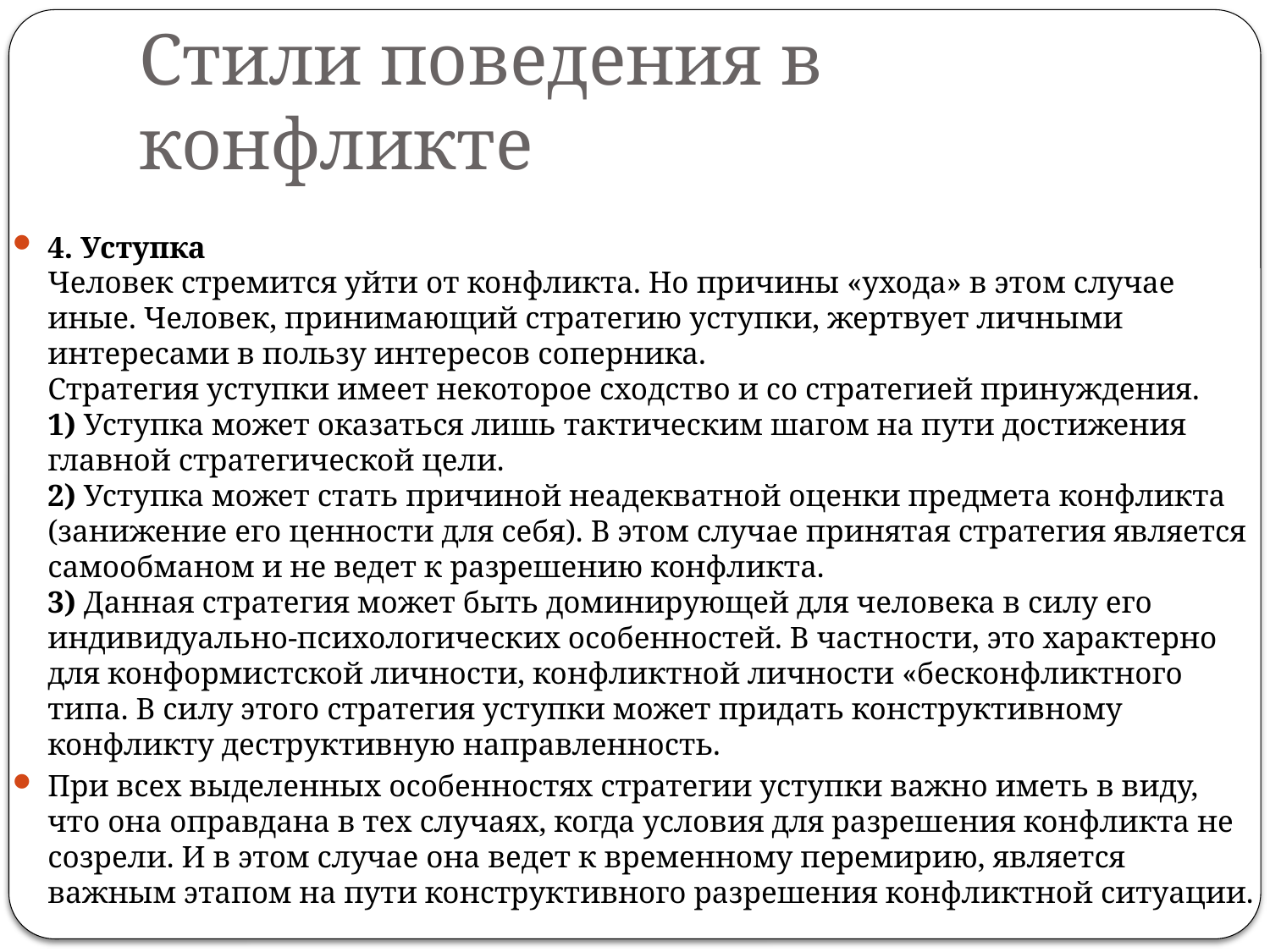

# Стили поведения в конфликте
4. Уступка
Человек стремится уйти от конфликта. Но причины «ухода» в этом случае иные. Человек, принимающий стратегию уступки, жертвует личными интересами в пользу интересов соперника.
Стратегия уступки имеет некоторое сходство и со стратегией принуждения.
1) Уступка может оказаться лишь тактическим шагом на пути достижения главной стратегической цели.
2) Уступка может стать причиной неадекватной оценки предмета конфликта (занижение его ценности для себя). В этом случае принятая стратегия является самообманом и не ведет к разрешению конфликта.
3) Данная стратегия может быть доминирующей для человека в силу его индивидуально-психологических особенностей. В частности, это характерно для конформистской личности, конфликтной личности «бесконфликтного типа. В силу этого стратегия уступки может придать конструктивному конфликту деструктивную направленность.
При всех выделенных особенностях стратегии уступки важно иметь в виду, что она оправдана в тех случаях, когда условия для разрешения конфликта не созрели. И в этом случае она ведет к временному перемирию, является важным этапом на пути конструктивного разрешения конфликтной ситуации.